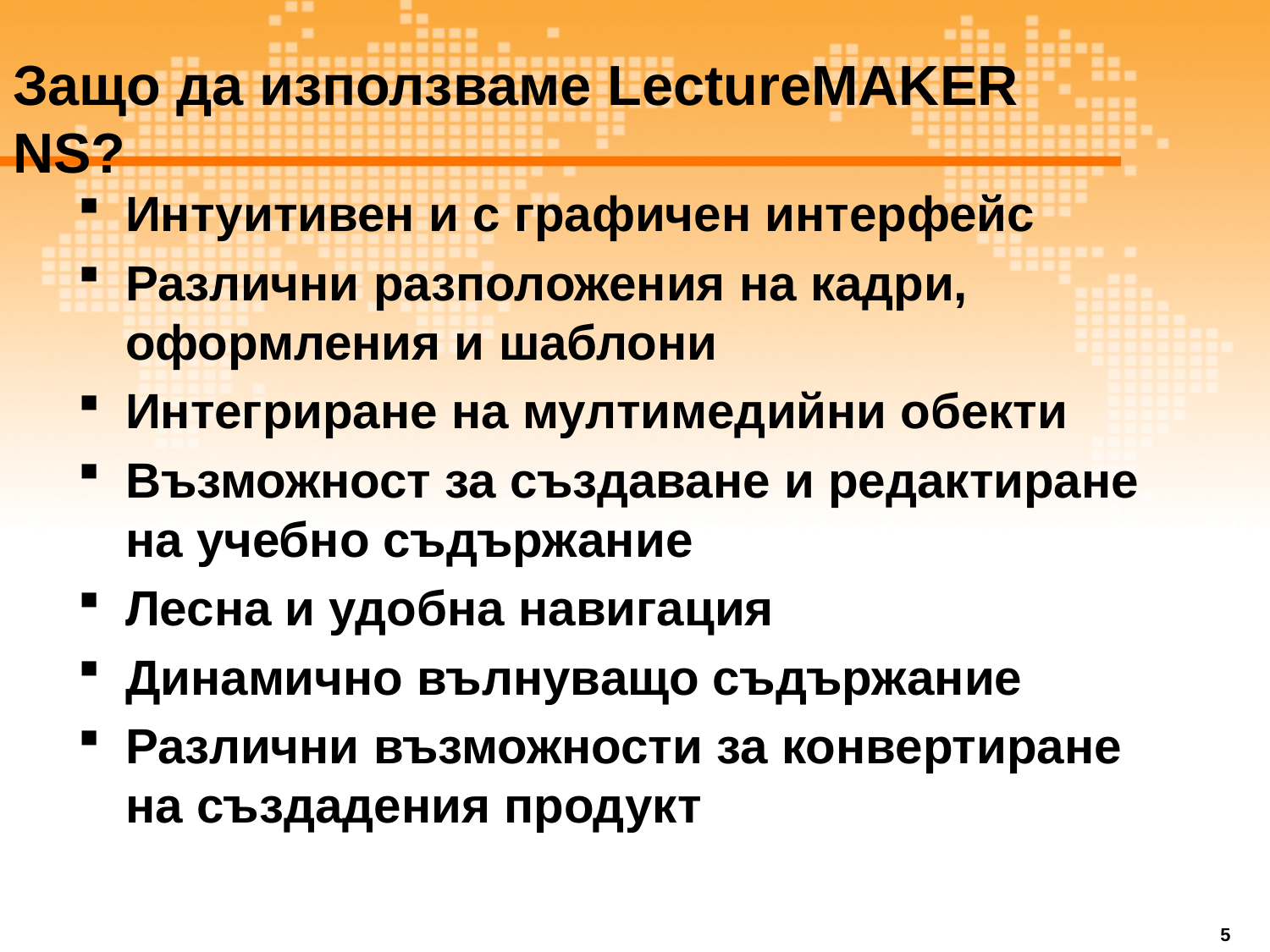

# Защо да използваме LectureMAKER NS?
Интуитивен и с графичен интерфейс
Различни разположения на кадри, оформления и шаблони
Интегриране на мултимедийни обекти
Възможност за създаване и редактиране на учебно съдържание
Лесна и удобна навигация
Динамично вълнуващо съдържание
Различни възможности за конвертиране на създадения продукт
5